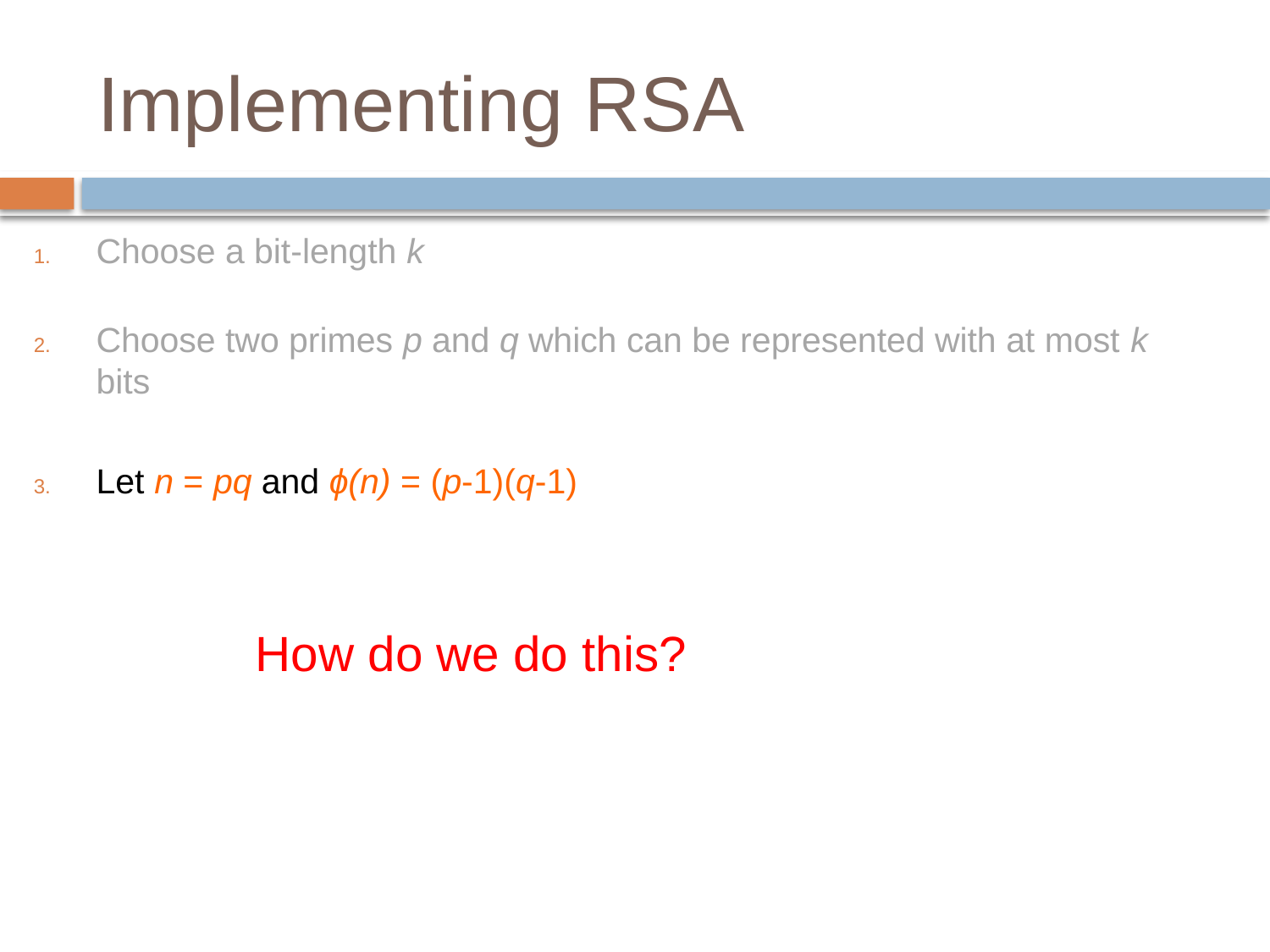

# Implementing RSA
Choose a bit-length k

Choose two primes p and q which can be represented with at most k bits

Let n = pq and ϕ(n) = (p-1)(q-1)

How do we do this?